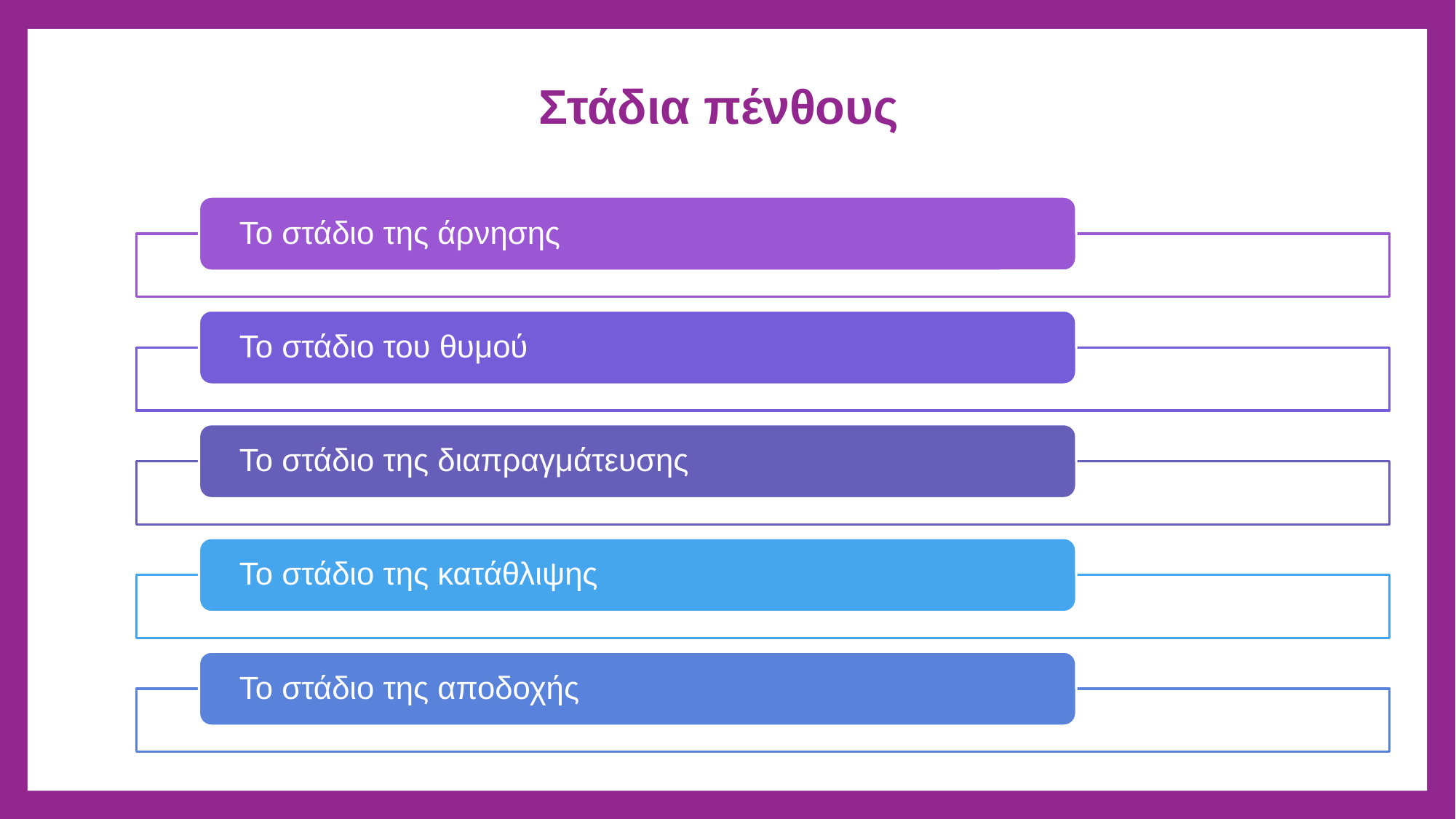

# Στάδια πένθους
Το στάδιο της άρνησης
Το στάδιο του θυμού
Το στάδιο της διαπραγμάτευσης
Το στάδιο της κατάθλιψης
Το στάδιο της αποδοχής